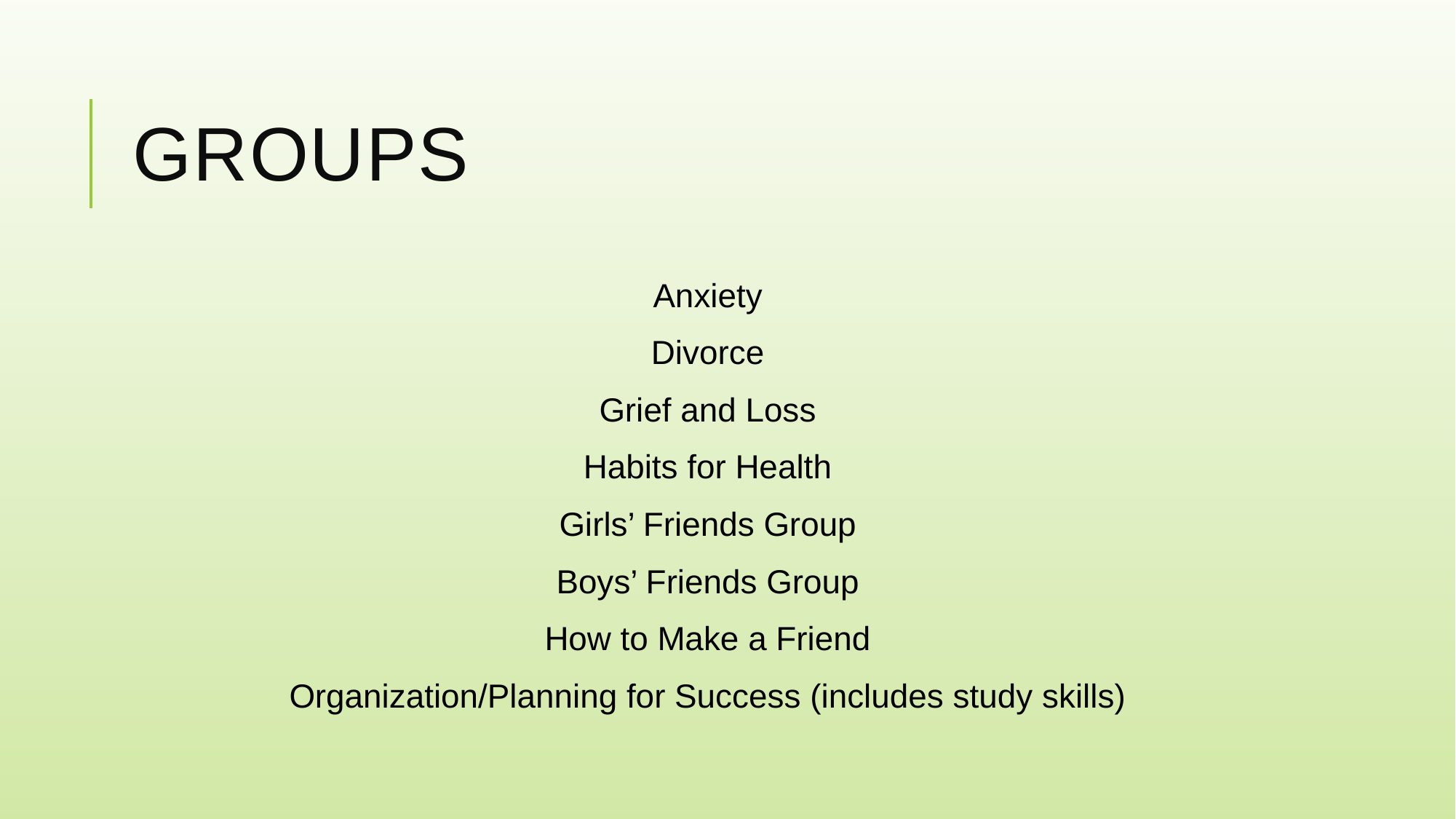

# Groups
Anxiety
Divorce
Grief and Loss
Habits for Health
Girls’ Friends Group
Boys’ Friends Group
How to Make a Friend
Organization/Planning for Success (includes study skills)